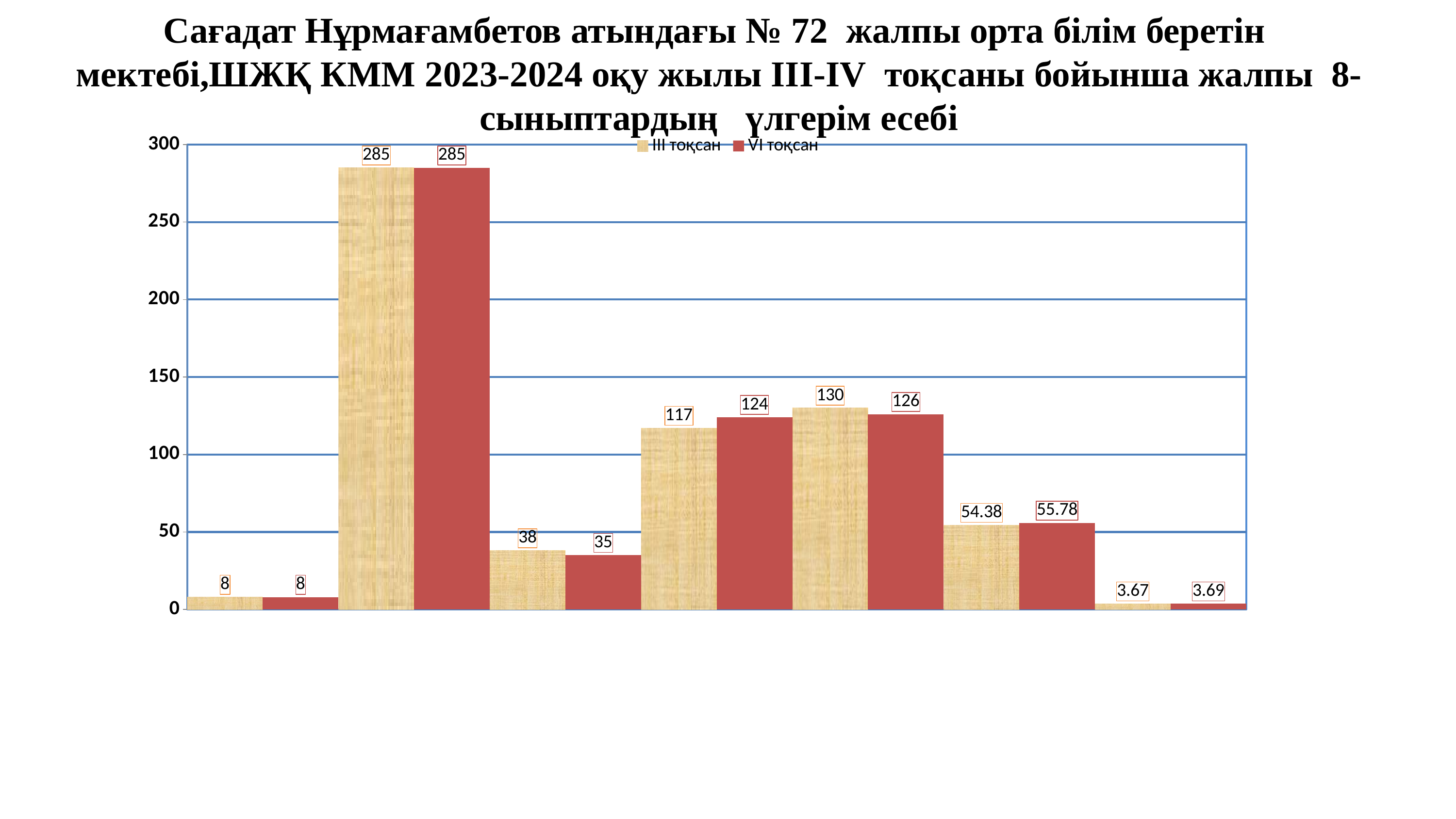

Сағадат Нұрмағамбетов атындағы № 72  жалпы орта білім беретін
мектебі,ШЖҚ КММ 2023-2024 оқу жылы ІIІ-ІV  тоқсаны бойынша жалпы  8-сыныптардың   үлгерім есебі

### Chart

| Category | ІII тоқсан | VІ тоқсан |
|---|---|---|
| Сыныбы | 8.0 | 8.0 |
| Жалпы саны  | 285.0 | 285.0 |
| Үздік | 38.0 | 35.0 |
| Екпінді | 117.0 | 124.0 |
| Орта | 130.0 | 126.0 |
| Білім сапасы | 54.379999999999995 | 55.78 |
| Орта баға | 3.67 | 3.69 |